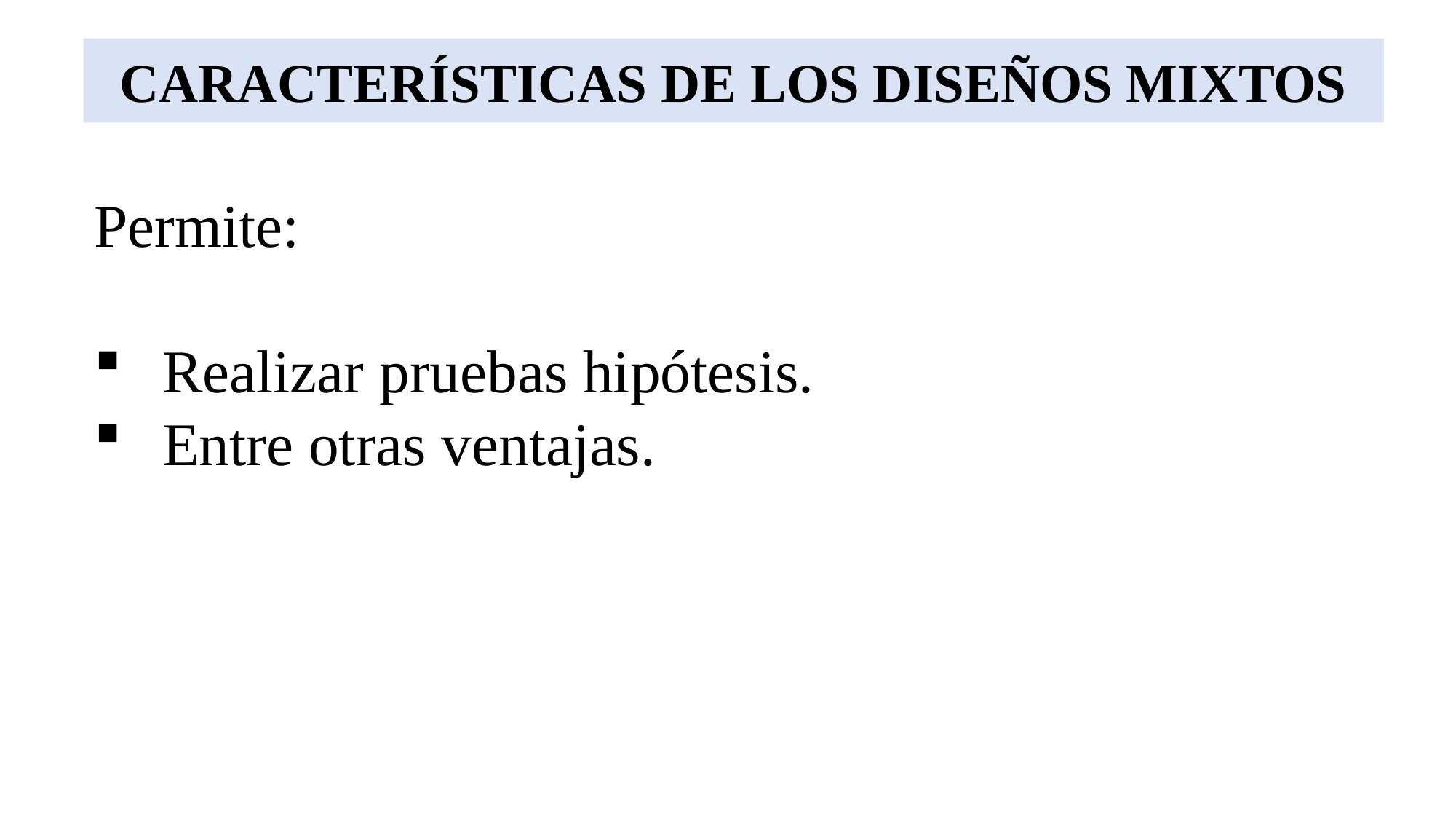

# CARACTERÍSTICAS DE LOS DISEÑOS MIXTOS
Permite:

Realizar pruebas hipótesis.
Entre otras ventajas.